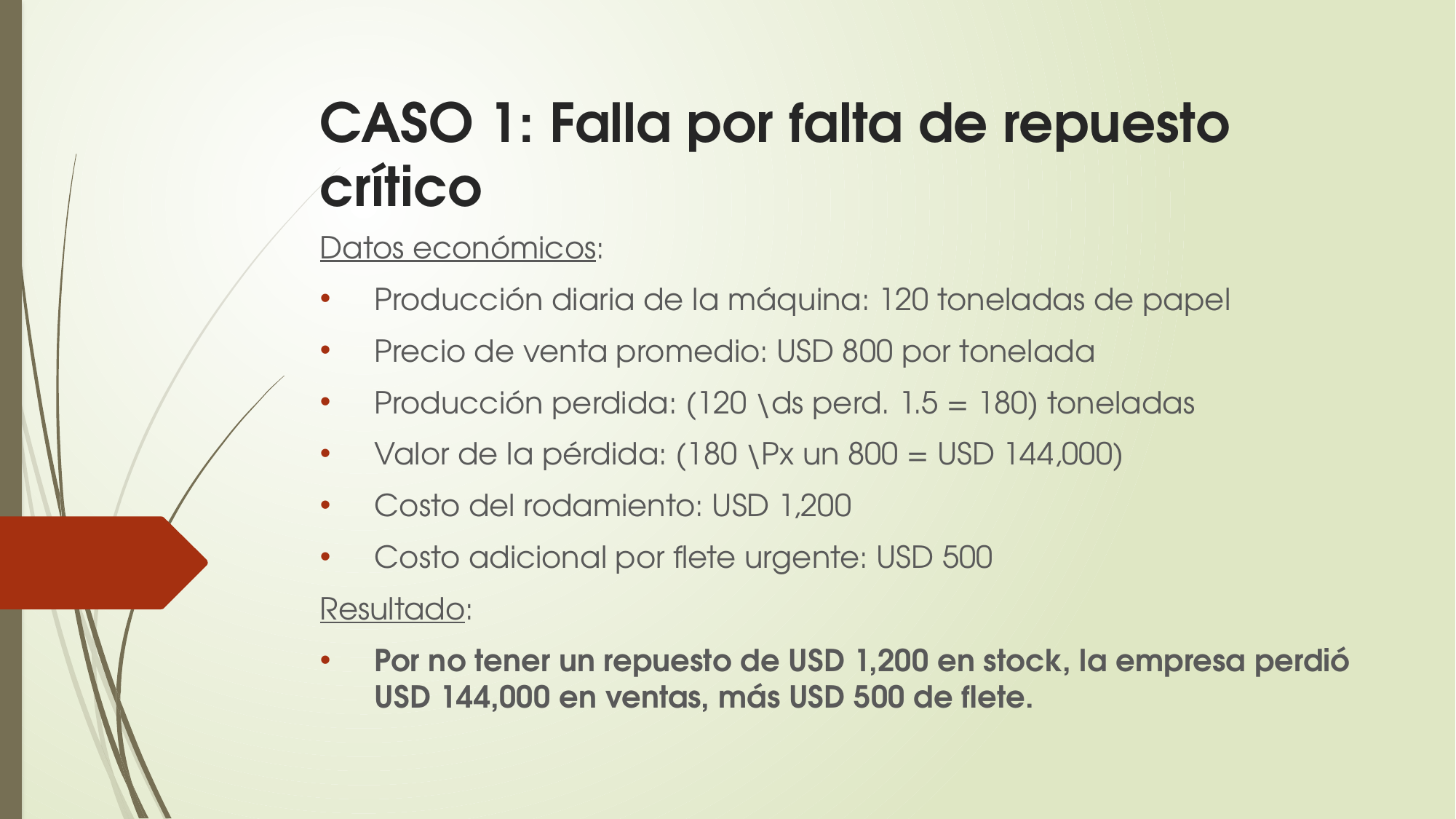

# CASO 1: Falla por falta de repuesto crítico
Datos económicos:
Producción diaria de la máquina: 120 toneladas de papel
Precio de venta promedio: USD 800 por tonelada
Producción perdida: (120 \ds perd. 1.5 = 180) toneladas
Valor de la pérdida: (180 \Px un 800 = USD 144,000)
Costo del rodamiento: USD 1,200
Costo adicional por flete urgente: USD 500
Resultado:
Por no tener un repuesto de USD 1,200 en stock, la empresa perdió USD 144,000 en ventas, más USD 500 de flete.